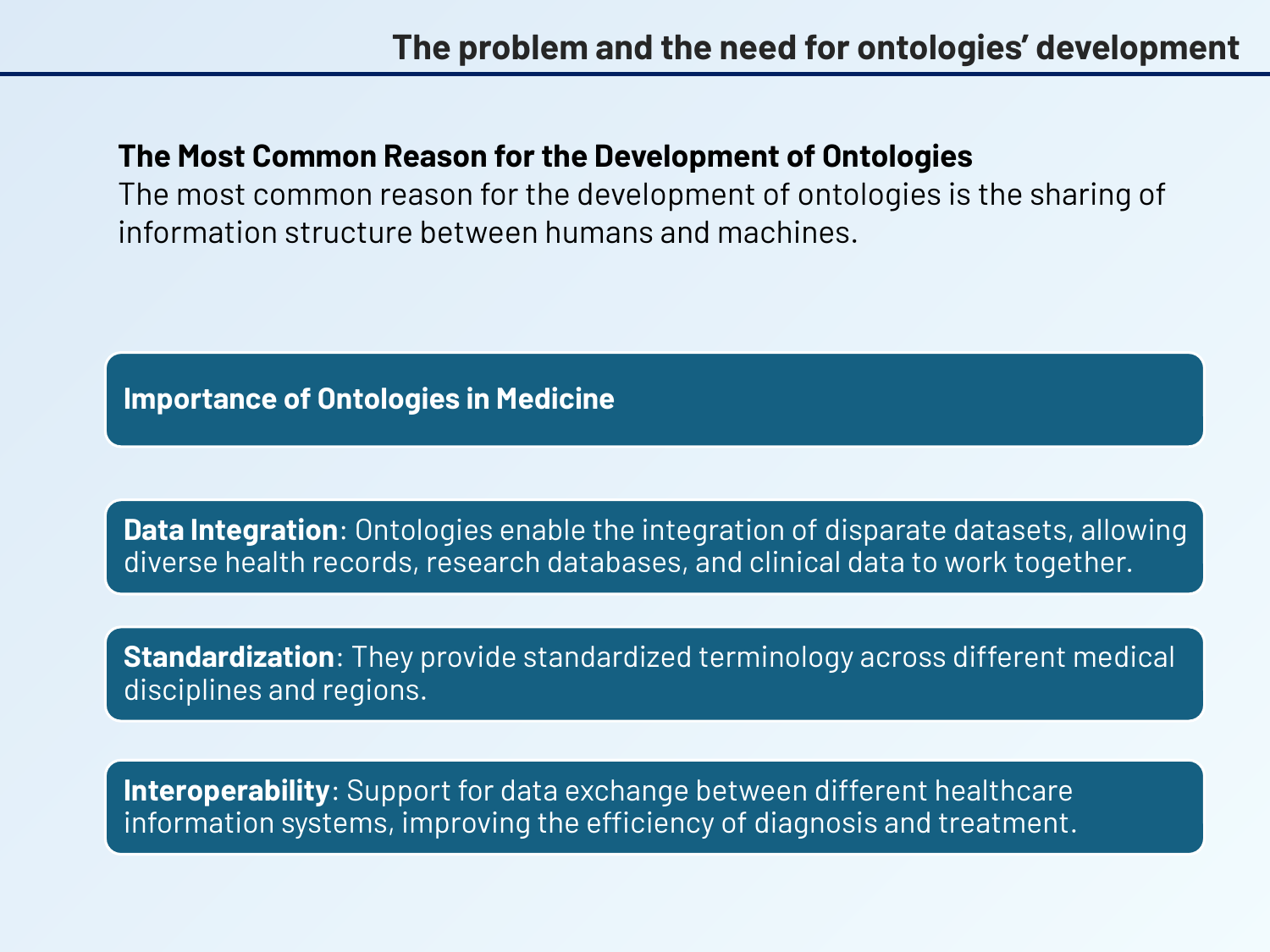

The problem and the need for ontologies’ development
The Most Common Reason for the Development of Ontologies
The most common reason for the development of ontologies is the sharing of information structure between humans and machines.
Importance of Ontologies in Medicine
Data Integration: Ontologies enable the integration of disparate datasets, allowing diverse health records, research databases, and clinical data to work together.
Standardization: They provide standardized terminology across different medical disciplines and regions.
Interoperability: Support for data exchange between different healthcare information systems, improving the efficiency of diagnosis and treatment.